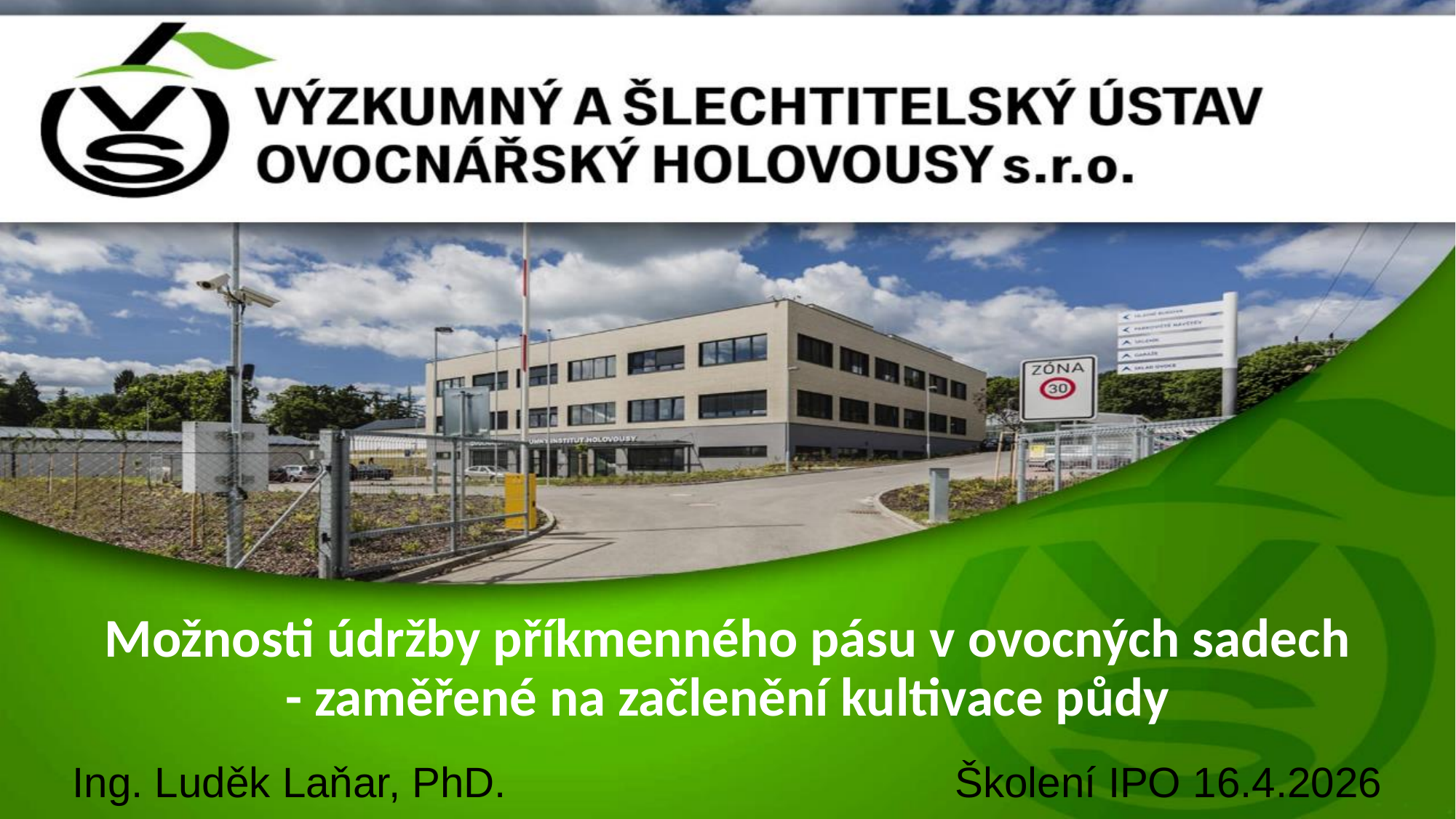

# Možnosti údržby příkmenného pásu v ovocných sadech - zaměřené na začlenění kultivace půdy
Ing. Luděk Laňar, PhD.                                      Školení IPO 16.4.2026